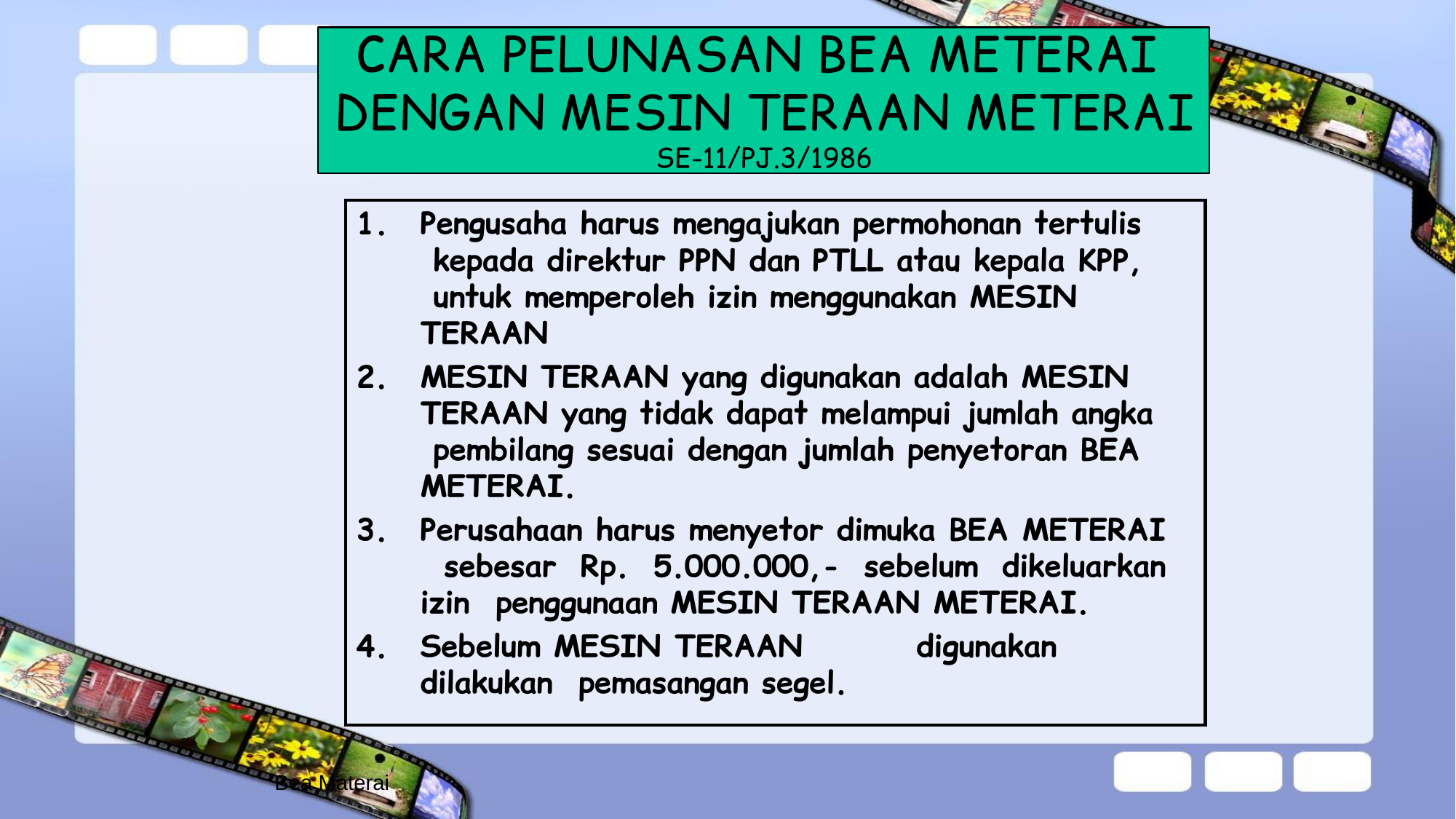

# CARA PELUNASAN BEA METERAI

DENGAN MESIN TERAAN METERAI
SE-11/PJ.3/1986
Pengusaha harus mengajukan permohonan tertulis  kepada direktur PPN dan PTLL atau kepala KPP,  untuk memperoleh izin menggunakan MESIN  TERAAN
MESIN TERAAN yang digunakan adalah MESIN  TERAAN yang tidak dapat melampui jumlah angka  pembilang sesuai dengan jumlah penyetoran BEA  METERAI.
Perusahaan harus menyetor dimuka BEA METERAI  sebesar Rp. 5.000.000,- sebelum dikeluarkan izin  penggunaan MESIN TERAAN METERAI.
Sebelum MESIN TERAAN	digunakan dilakukan  pemasangan segel.

Bea Materai